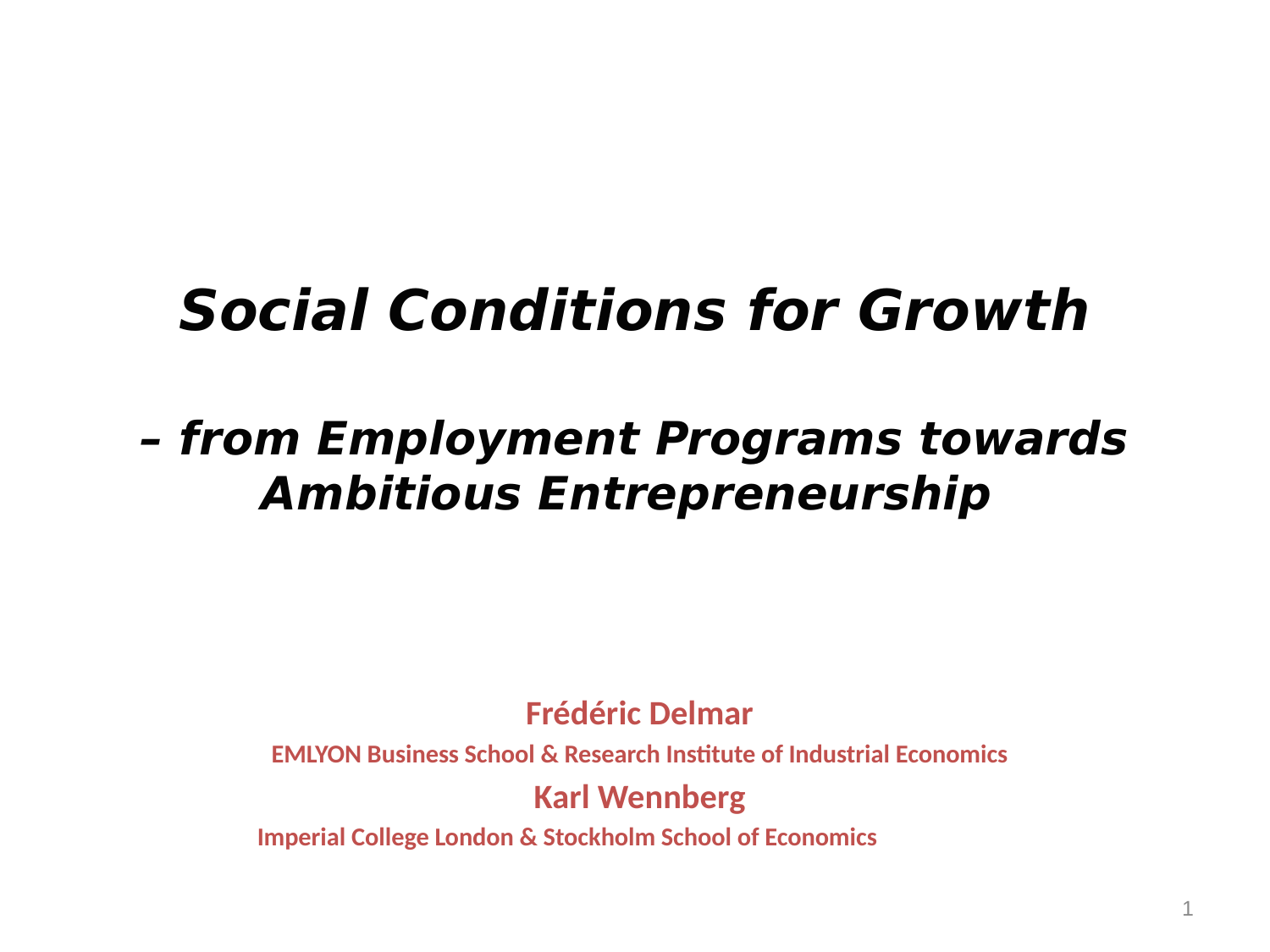

Social Conditions for Growth

– from Employment Programs towards Ambitious Entrepreneurship
Frédéric Delmar
EMLYON Business School & Research Institute of Industrial Economics
Karl Wennberg
Imperial College London & Stockholm School of Economics of Economics

1